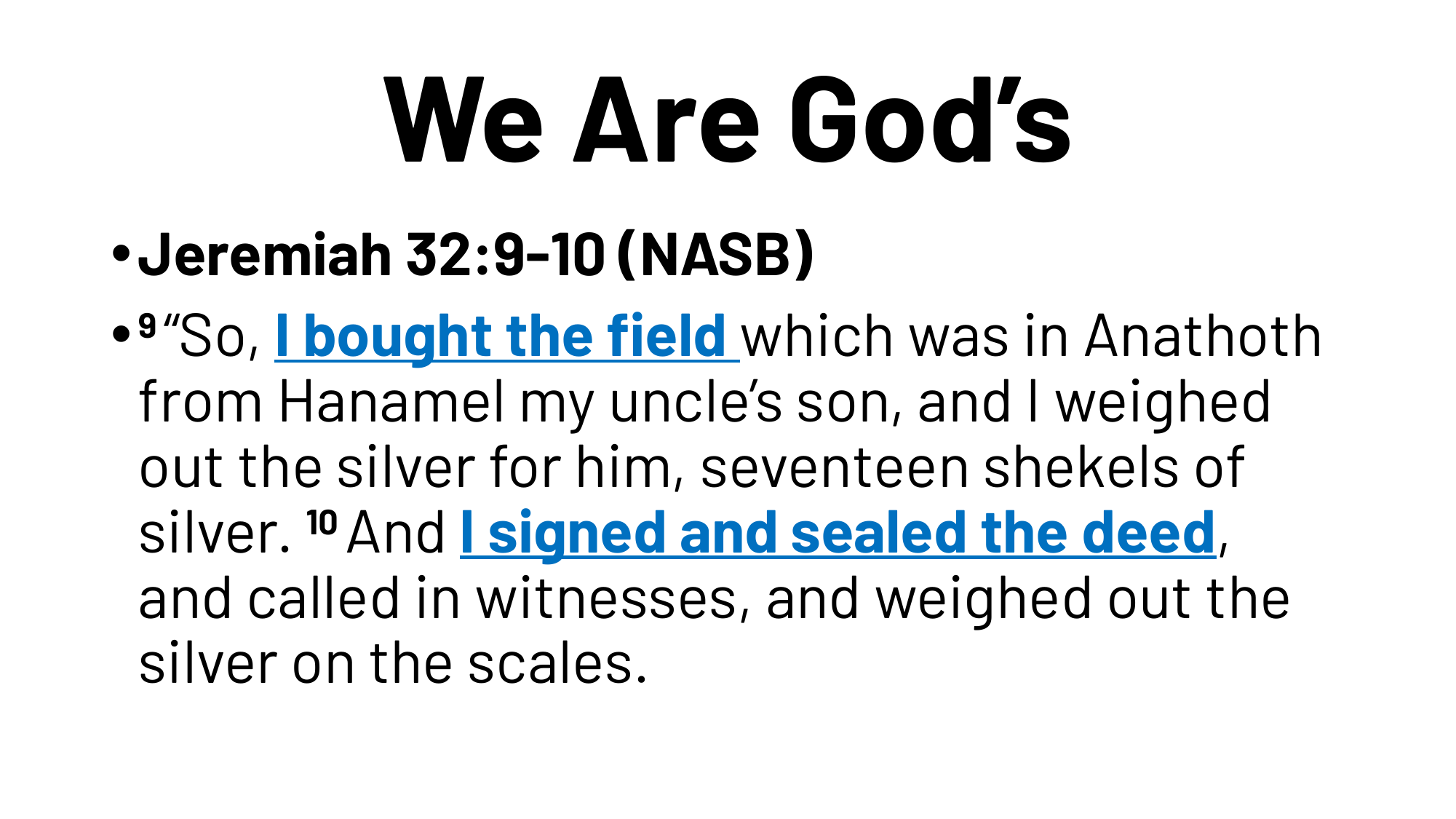

# We Are God’s
Jeremiah 32:9-10 (NASB)
9 “So, I bought the field which was in Anathoth from Hanamel my uncle’s son, and I weighed out the silver for him, seventeen shekels of silver. 10 And I signed and sealed the deed, and called in witnesses, and weighed out the silver on the scales.